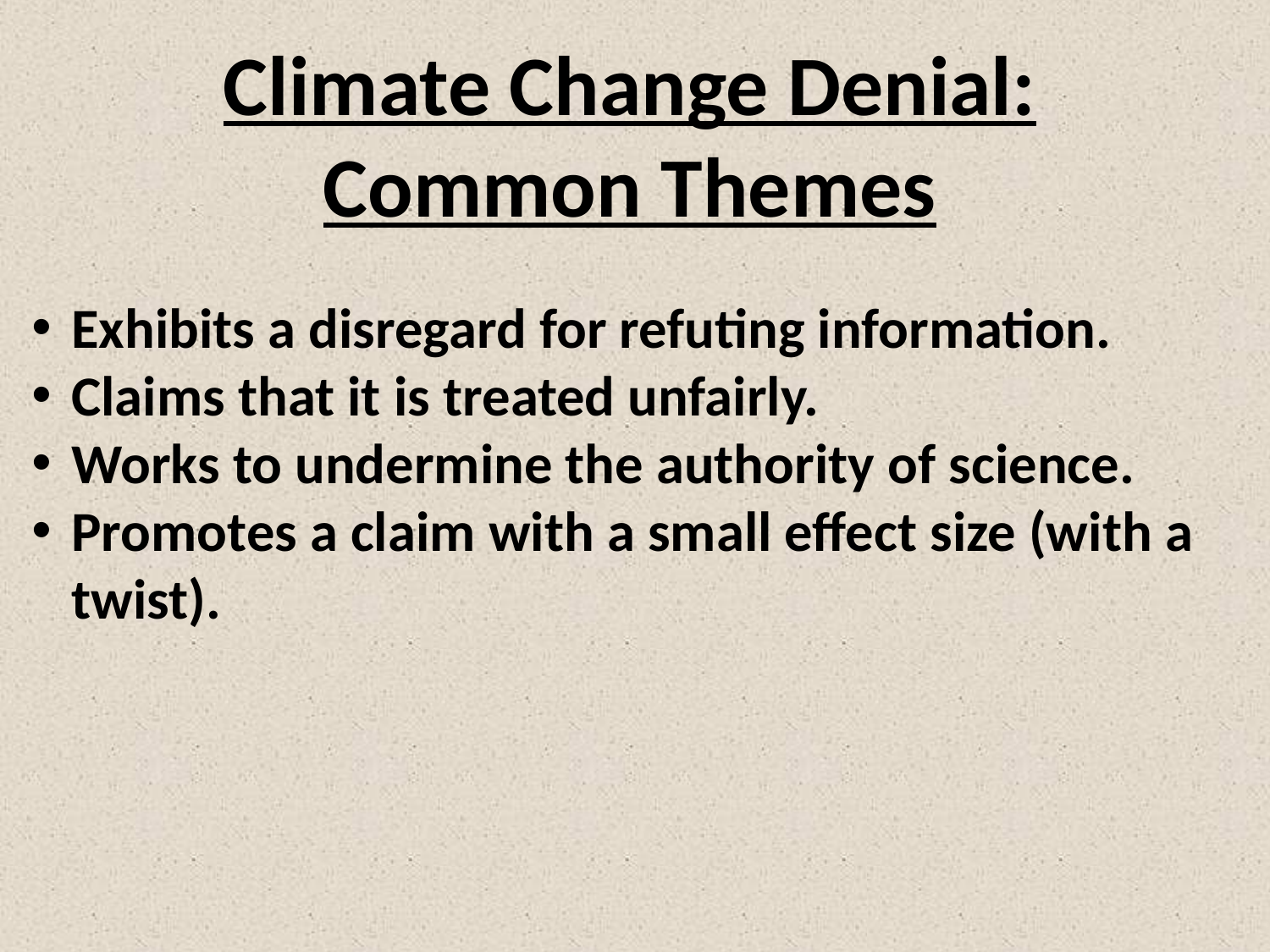

# Climate Change Denial: Common Themes
Exhibits a disregard for refuting information.
Claims that it is treated unfairly.
Works to undermine the authority of science.
Promotes a claim with a small effect size (with a twist).